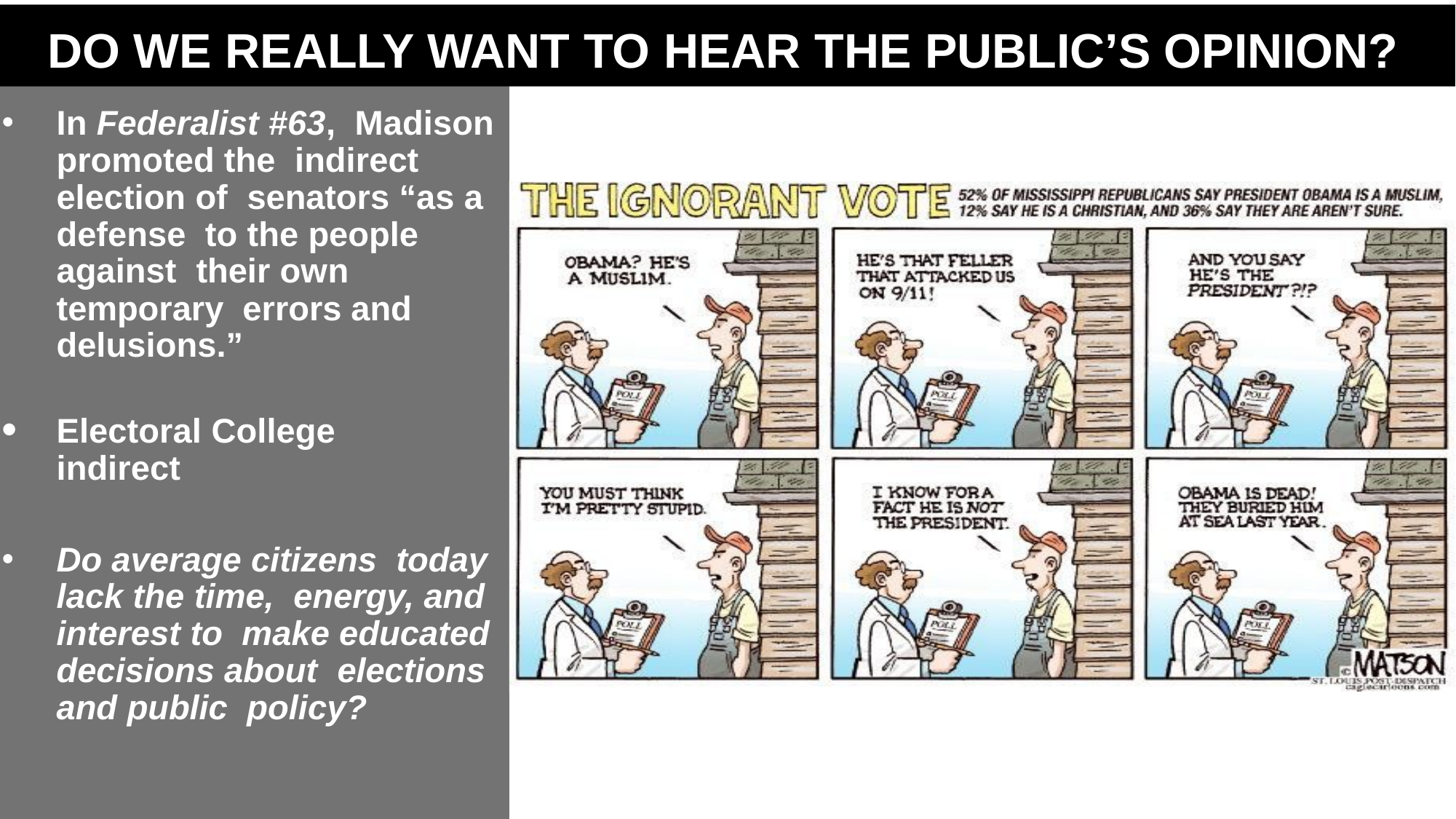

# DO WE REALLY WANT TO HEAR THE PUBLIC’S OPINION?

In Federalist #63,  Madison promoted the  indirect election of  senators “as a defense  to the people against  their own temporary  errors and delusions.”

Electoral College  indirect

Do average citizens  today lack the time,  energy, and interest to  make educated  decisions about  elections and public  policy?